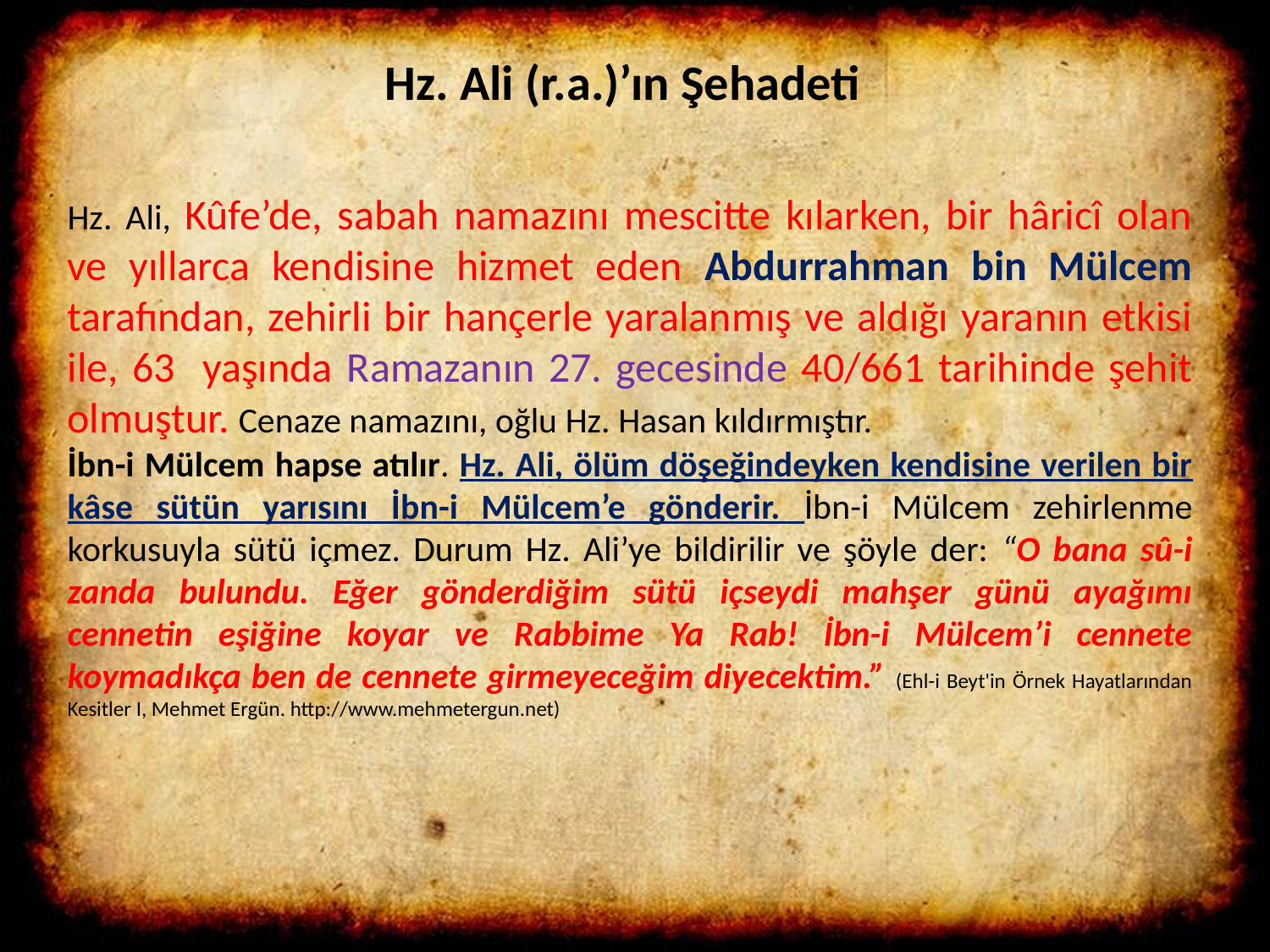

Hz. Ali (r.a.)’ın Şehadeti
Hz. Ali, Kûfe’de, sabah namazını mescitte kılarken, bir hâricî olan ve yıllarca kendisine hizmet eden Abdurrahman bin Mülcem tarafından, zehirli bir hançerle yaralanmış ve aldığı yaranın etkisi ile, 63  yaşında Ramazanın 27. gecesinde 40/661 tarihinde şehit olmuştur. Cenaze namazını, oğlu Hz. Hasan kıldırmıştır.
İbn-i Mülcem hapse atılır. Hz. Ali, ölüm döşeğindeyken kendisine verilen bir kâse sütün yarısını İbn-i Mülcem’e gönderir. İbn-i Mülcem zehirlenme korkusuyla sütü içmez. Durum Hz. Ali’ye bildirilir ve şöyle der: “O bana sû-i zanda bulundu. Eğer gönderdiğim sütü içseydi mahşer günü ayağımı cennetin eşiğine koyar ve Rabbime Ya Rab! İbn-i Mülcem’i cennete koymadıkça ben de cennete girmeyeceğim diyecektim.” (Ehl-i Beyt'in Örnek Hayatlarından Kesitler I, Mehmet Ergün. http://www.mehmetergun.net)